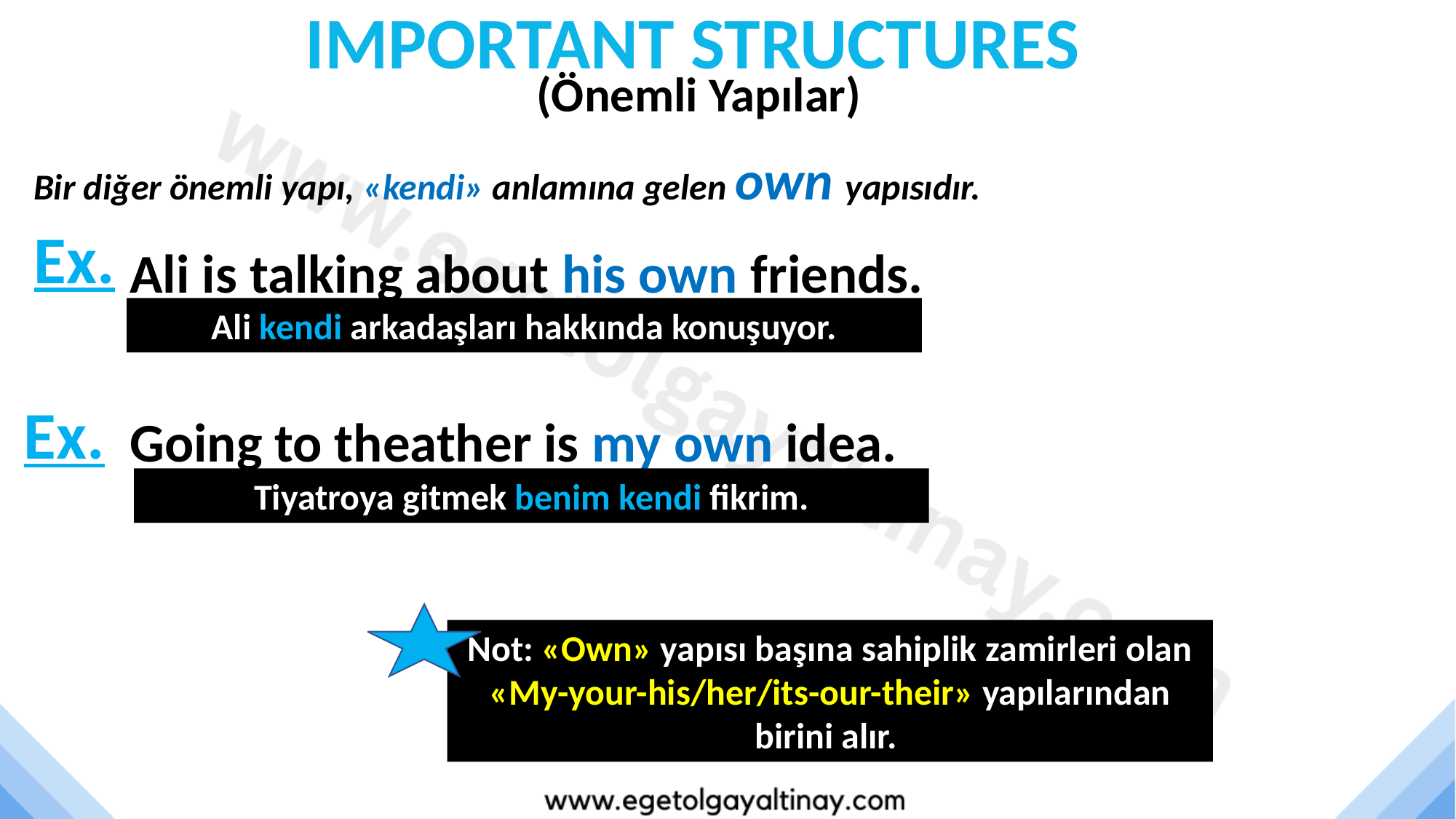

IMPORTANT STRUCTURES
(Önemli Yapılar)
Bir diğer önemli yapı, «kendi» anlamına gelen own yapısıdır.
Ex.
Ali is talking about his own friends.
Ali kendi arkadaşları hakkında konuşuyor.
Ex.
Going to theather is my own idea.
Tiyatroya gitmek benim kendi fikrim.

Not: «Own» yapısı başına sahiplik zamirleri olan «My-your-his/her/its-our-their» yapılarından birini alır.